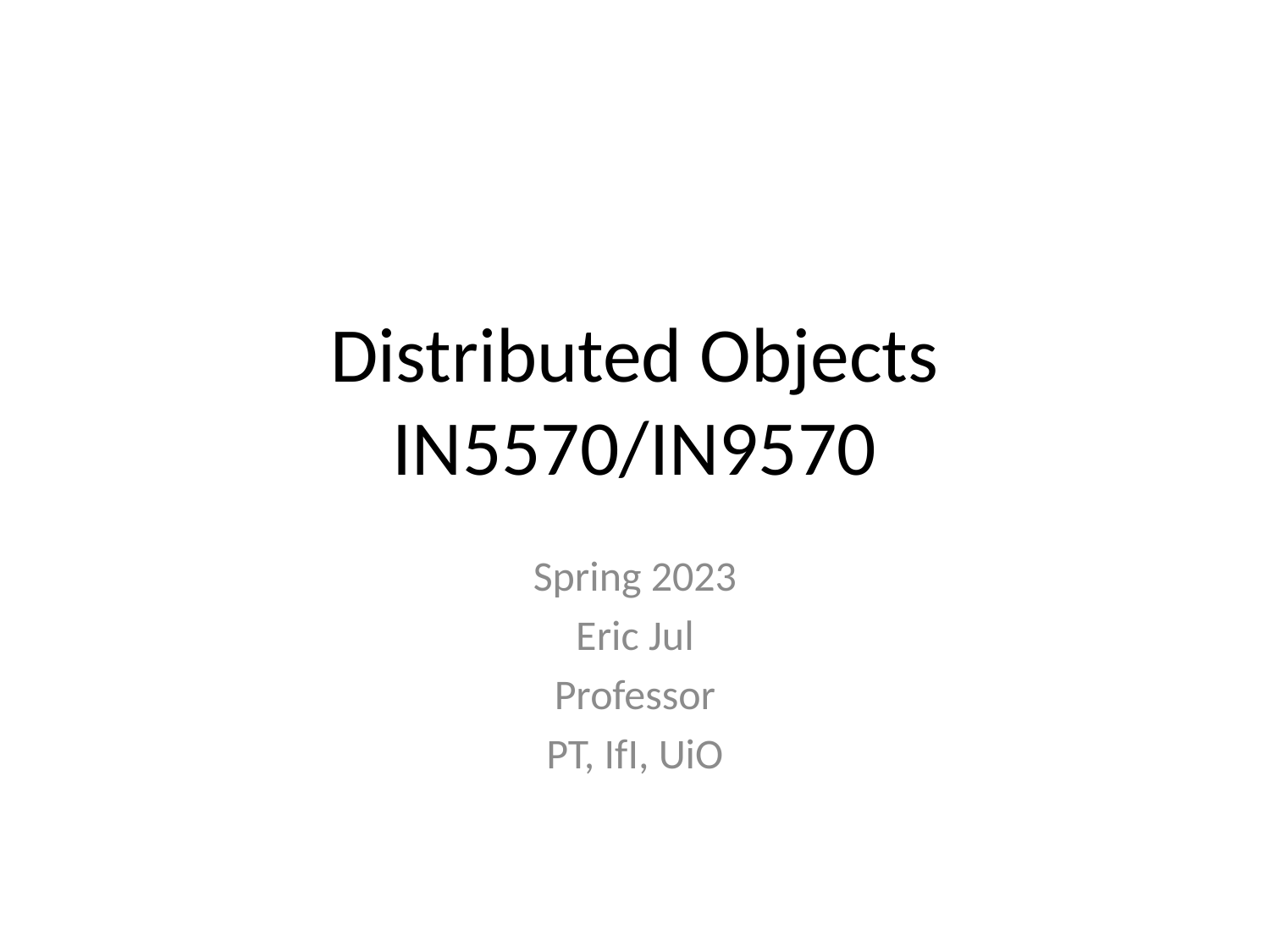

# Distributed Objects IN5570/IN9570
Spring 2023
Eric Jul
Professor
PT, IfI, UiO